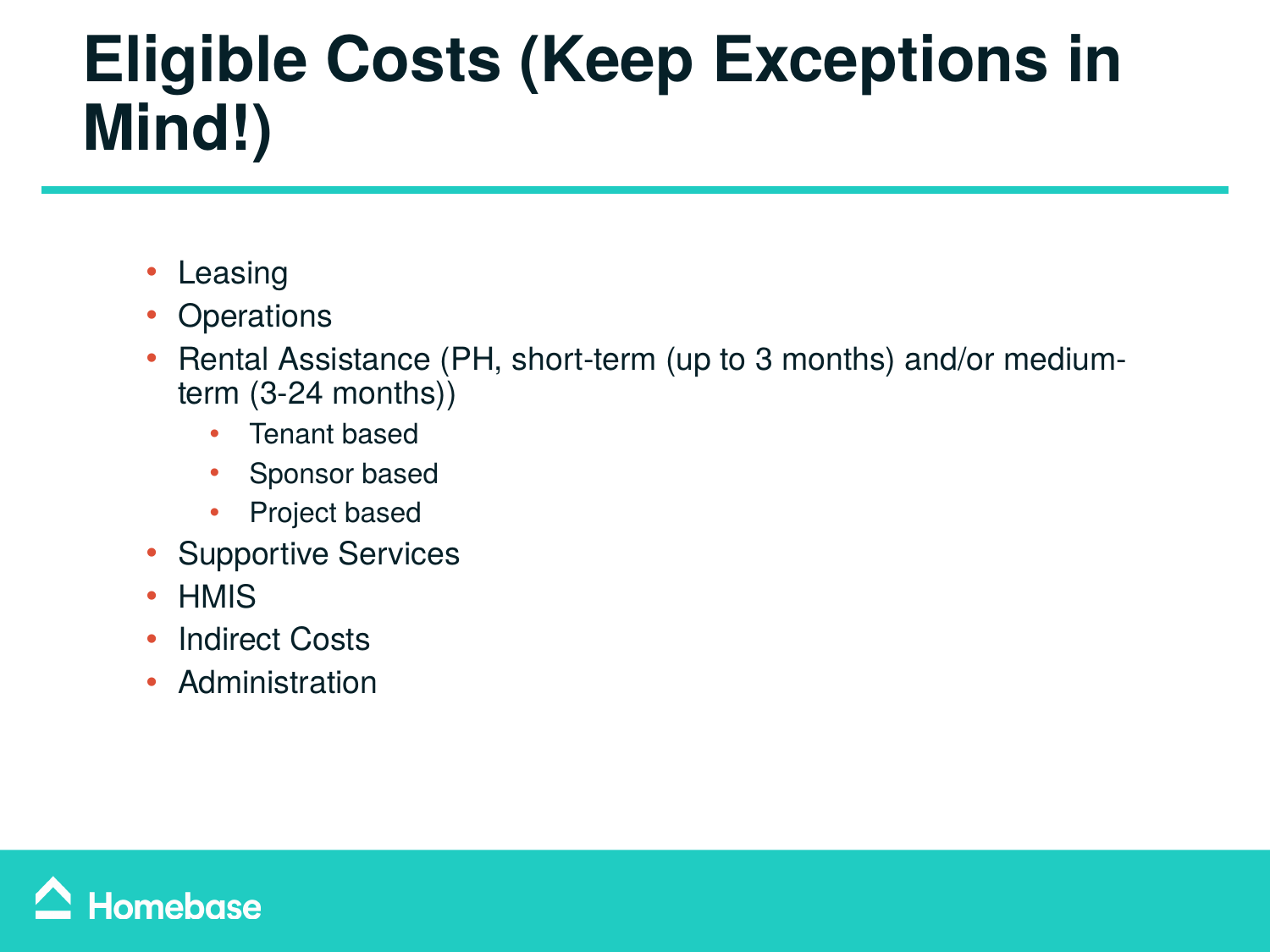

Eligible Costs (Keep Exceptions in Mind!)
Leasing
Operations
Rental Assistance (PH, short-term (up to 3 months) and/or medium-term (3-24 months))
Tenant based
Sponsor based
Project based
Supportive Services
HMIS
Indirect Costs
Administration